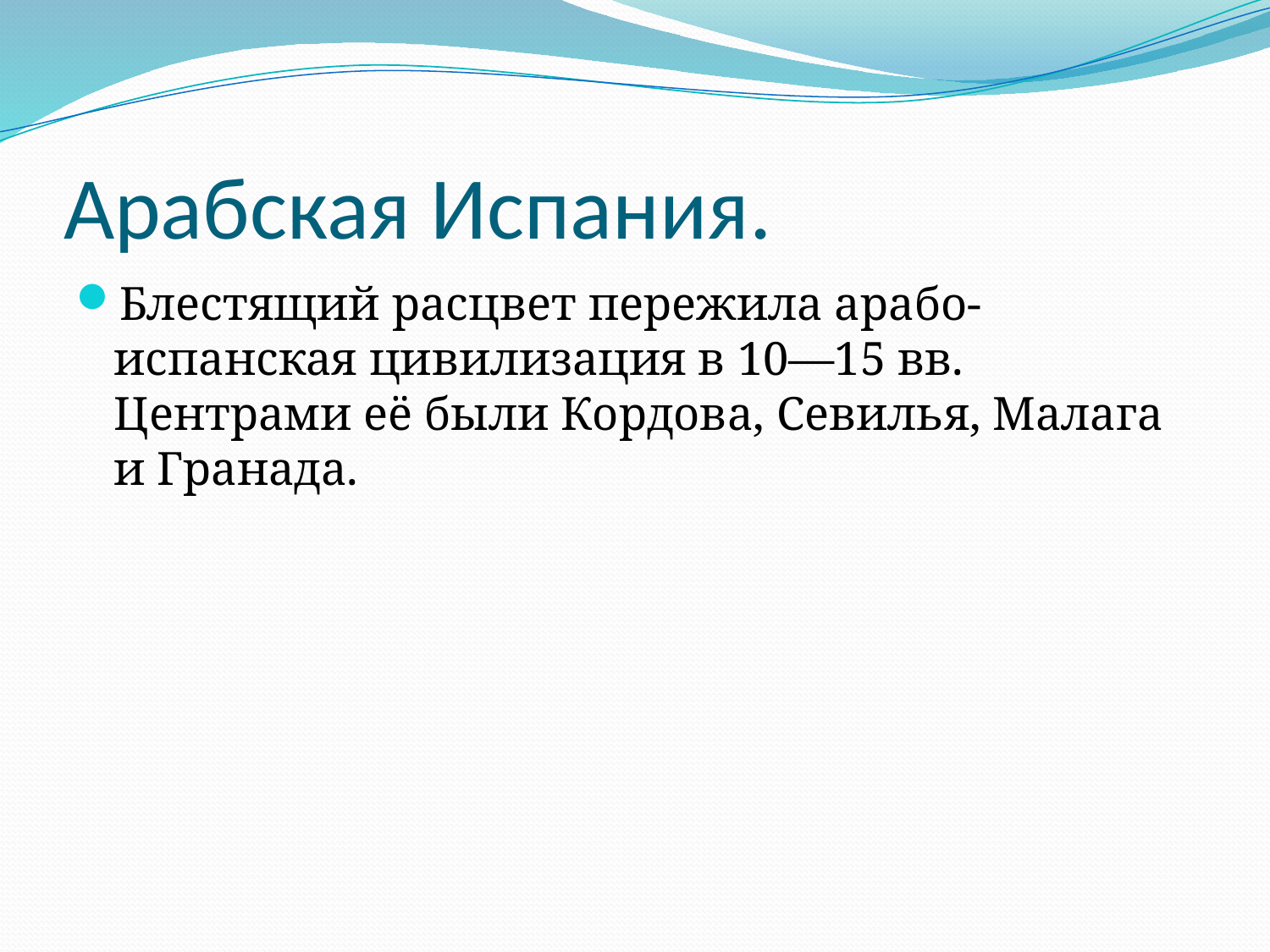

# Арабская Испания.
Блестящий расцвет пережила арабо-испанская цивилизация в 10—15 вв. Центрами её были Кордова, Севилья, Малага и Гранада.